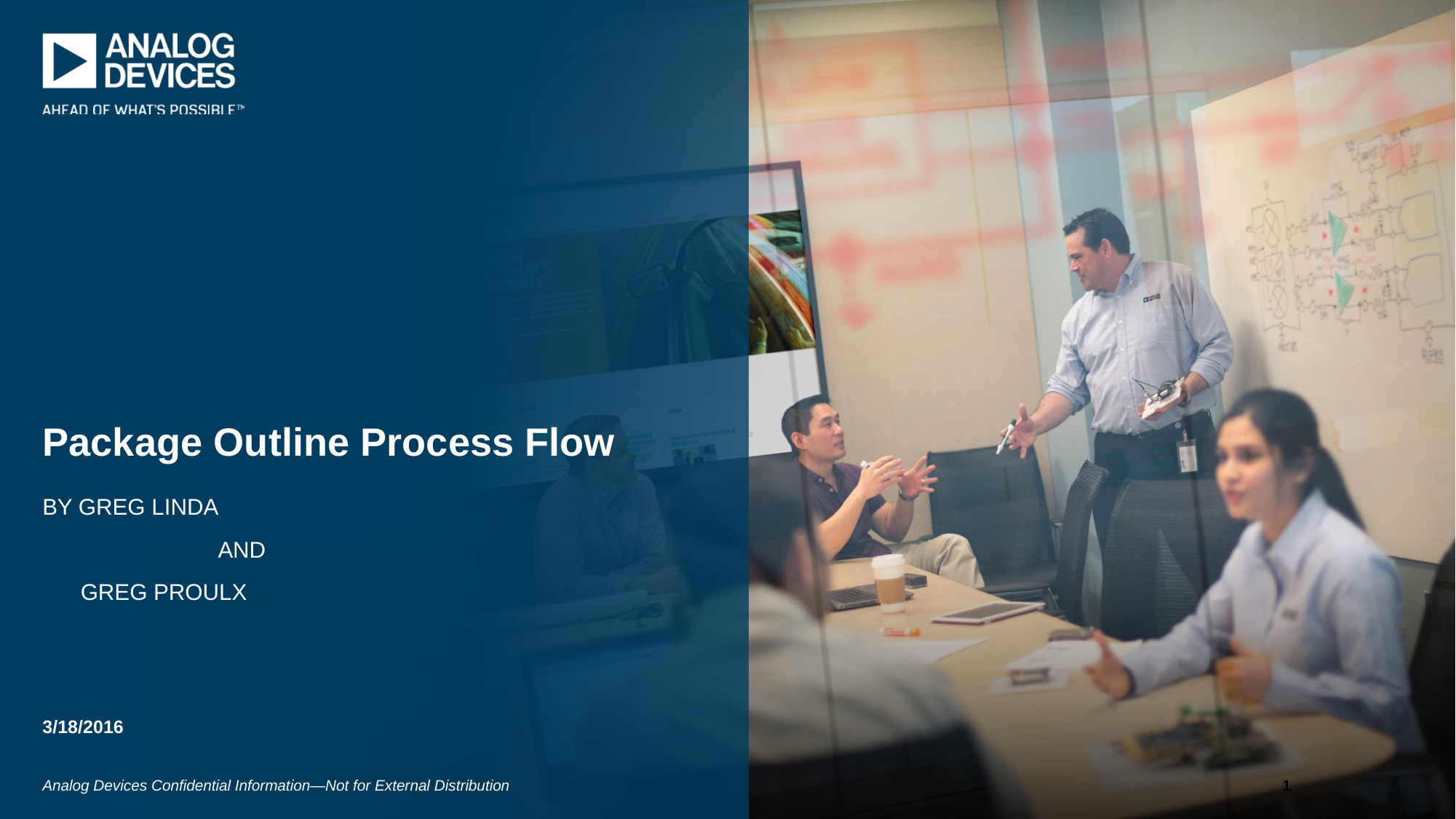

# Package Outline Process Flow
By Greg Linda
		    And
      Greg Proulx

3/18/2016
Analog Devices Confidential Information—Not for External Distribution
1